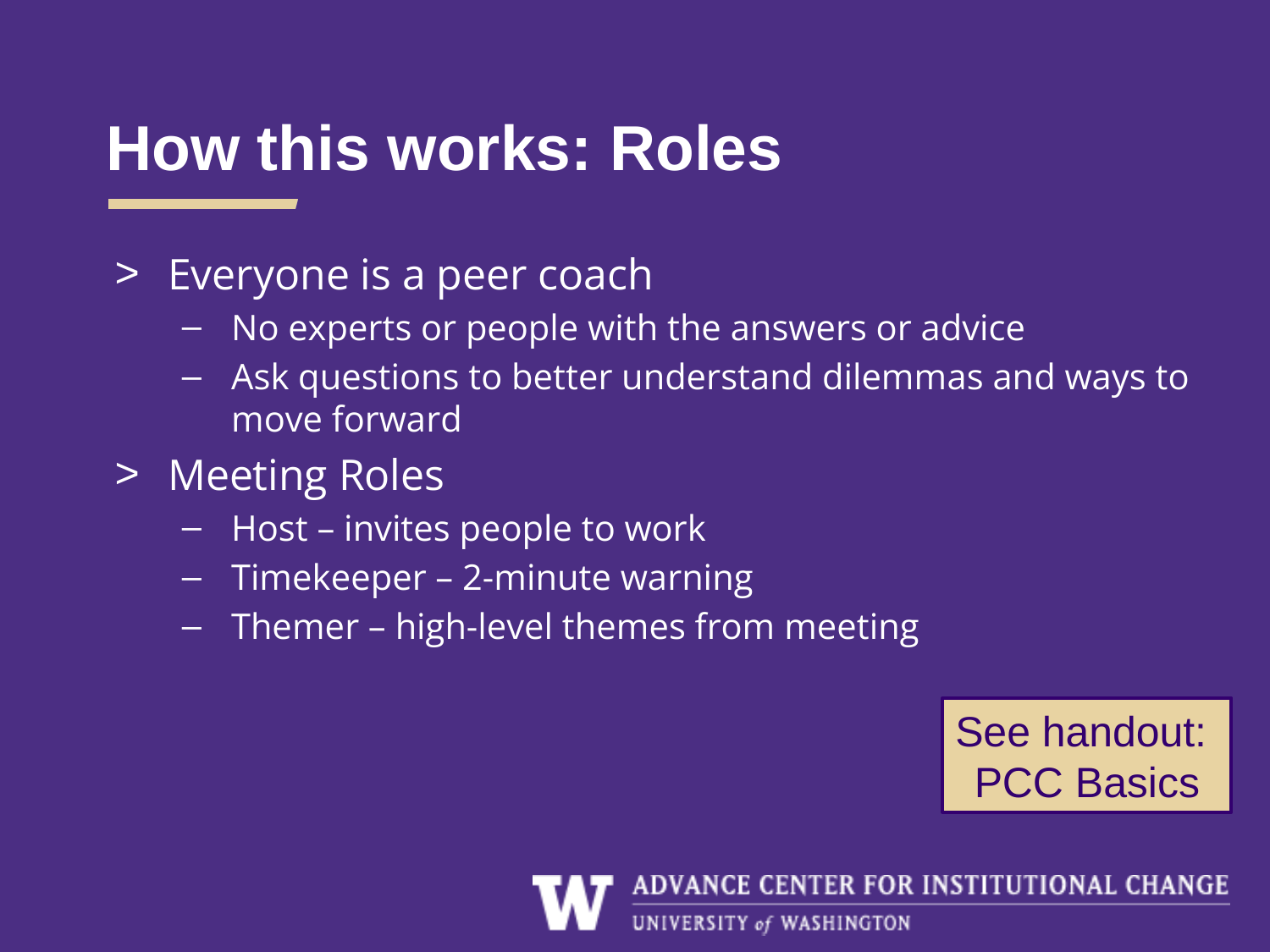

# How this works: Roles
Everyone is a peer coach
No experts or people with the answers or advice
Ask questions to better understand dilemmas and ways to move forward
Meeting Roles
Host – invites people to work
Timekeeper – 2-minute warning
Themer – high-level themes from meeting
See handout:
PCC Basics